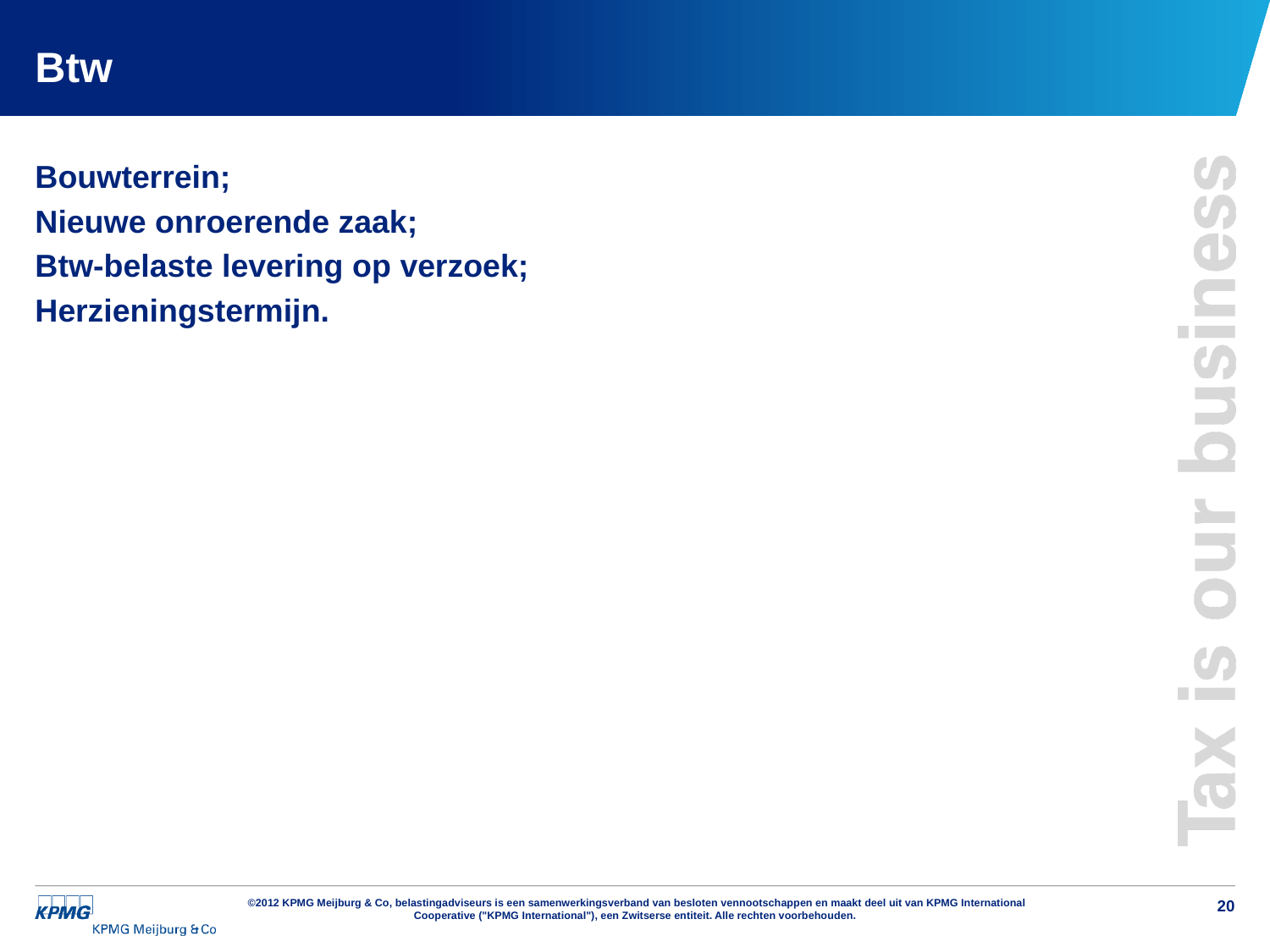

# Btw
Bouwterrein;
Nieuwe onroerende zaak;
Btw-belaste levering op verzoek;
Herzieningstermijn.